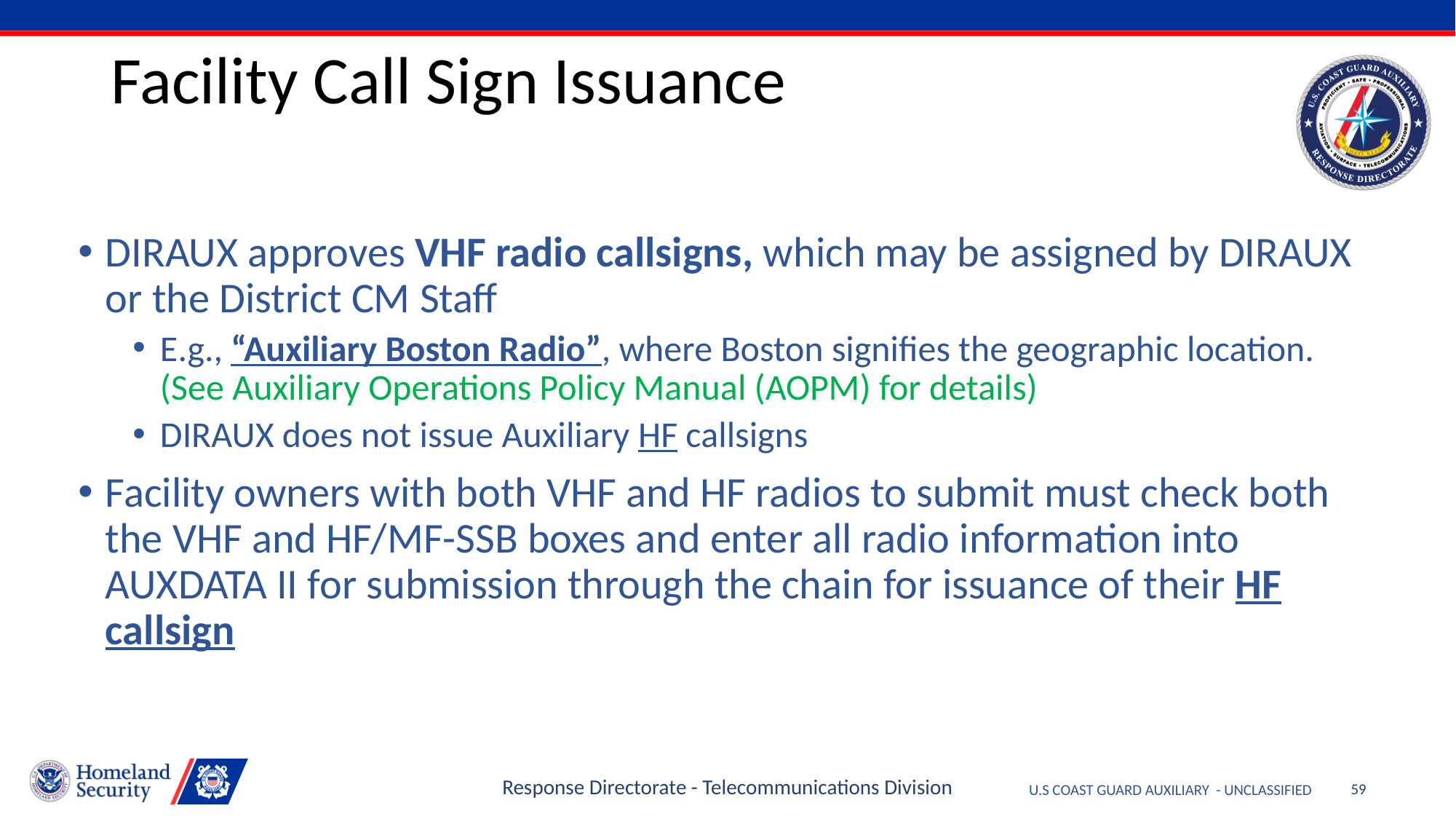

# Facility Call Sign Issuance
DIRAUX approves VHF radio callsigns, which may be assigned by DIRAUX or the District CM Staff
E.g., “Auxiliary Boston Radio”, where Boston signifies the geographic location.  (See Auxiliary Operations Policy Manual (AOPM) for details)
DIRAUX does not issue Auxiliary HF callsigns
Facility owners with both VHF and HF radios to submit must check both the VHF and HF/MF-SSB boxes and enter all radio information into AUXDATA II for submission through the chain for issuance of their HF callsign
Response Directorate - Telecommunications Division
59